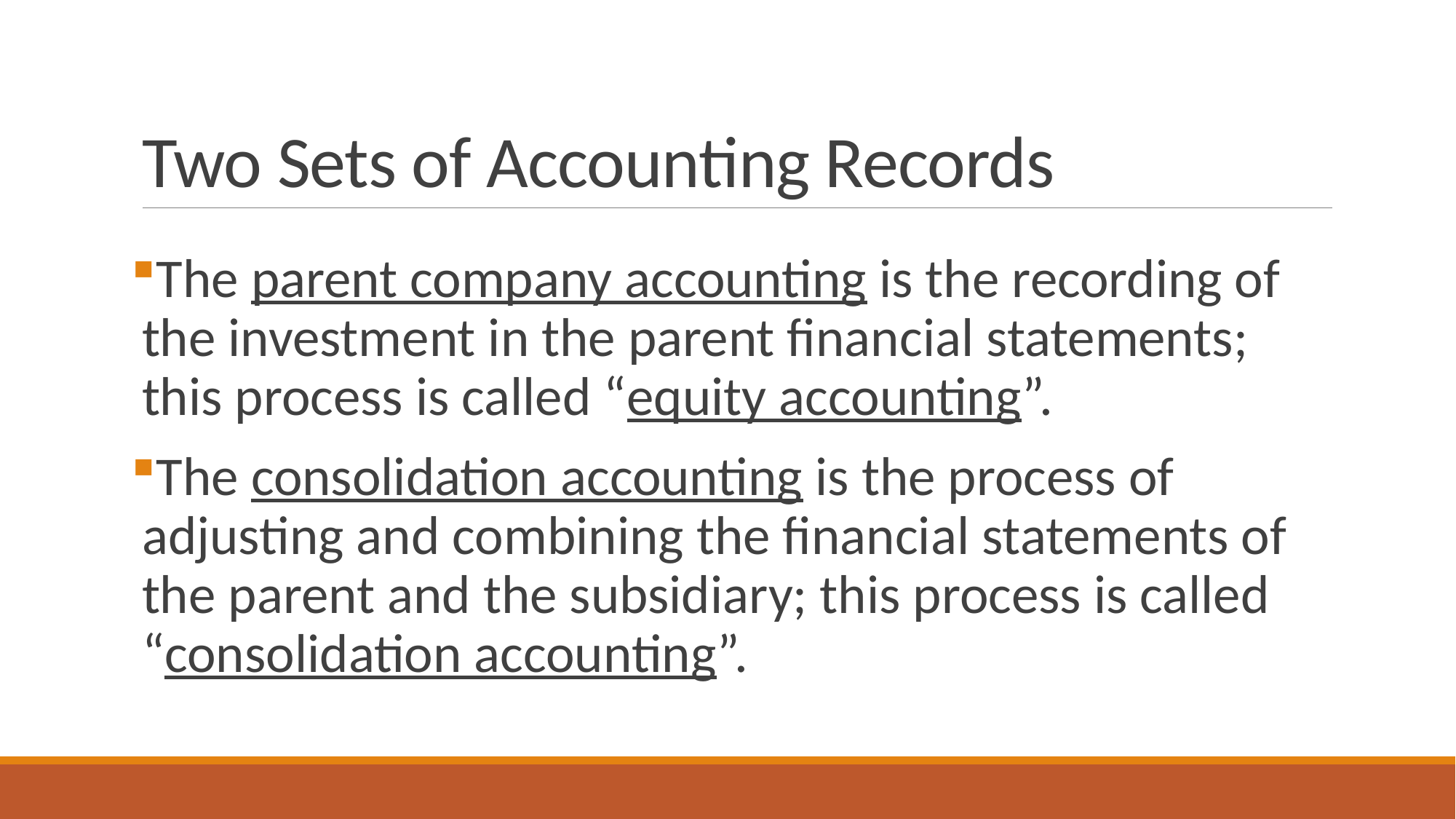

# Two Sets of Accounting Records
The parent company accounting is the recording of the investment in the parent financial statements; this process is called “equity accounting”.
The consolidation accounting is the process of adjusting and combining the financial statements of the parent and the subsidiary; this process is called “consolidation accounting”.